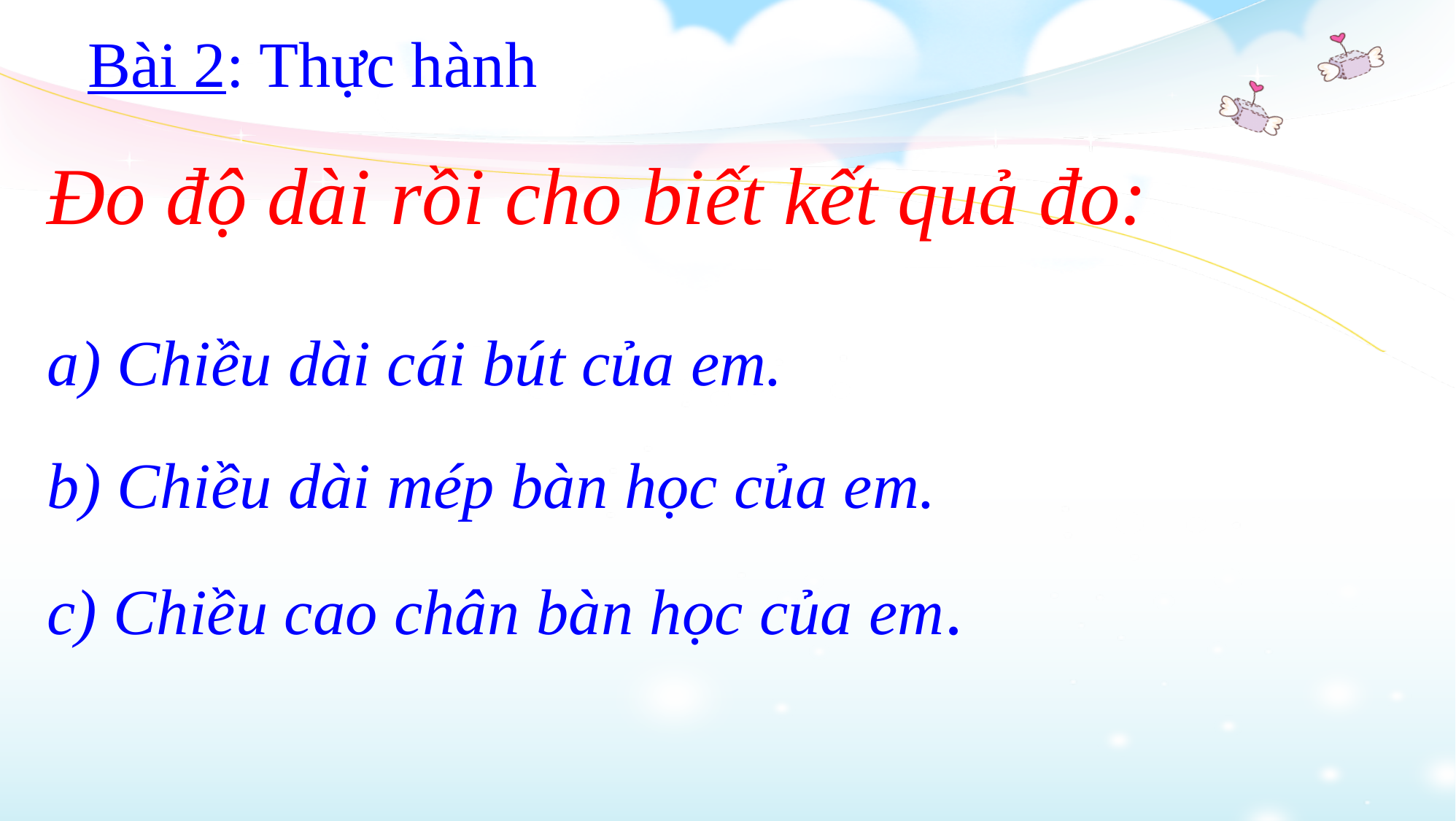

Bài 2: Thực hành
Đo độ dài rồi cho biết kết quả đo:
a) Chiều dài cái bút của em.
b) Chiều dài mép bàn học của em.
c) Chiều cao chân bàn học của em.